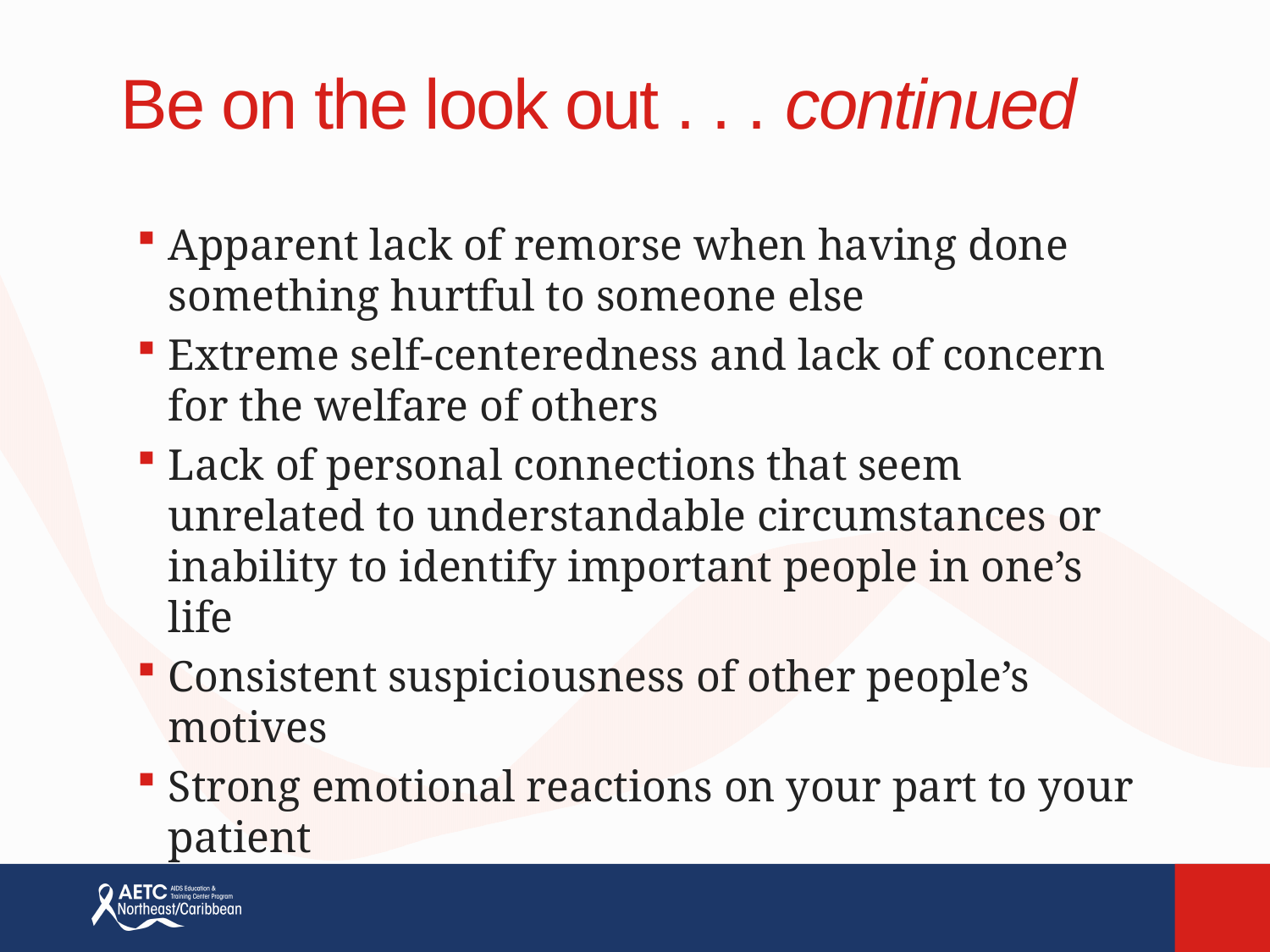

# Be on the look out . . . continued
Apparent lack of remorse when having done something hurtful to someone else
Extreme self-centeredness and lack of concern for the welfare of others
Lack of personal connections that seem unrelated to understandable circumstances or inability to identify important people in one’s life
Consistent suspiciousness of other people’s motives
Strong emotional reactions on your part to your patient